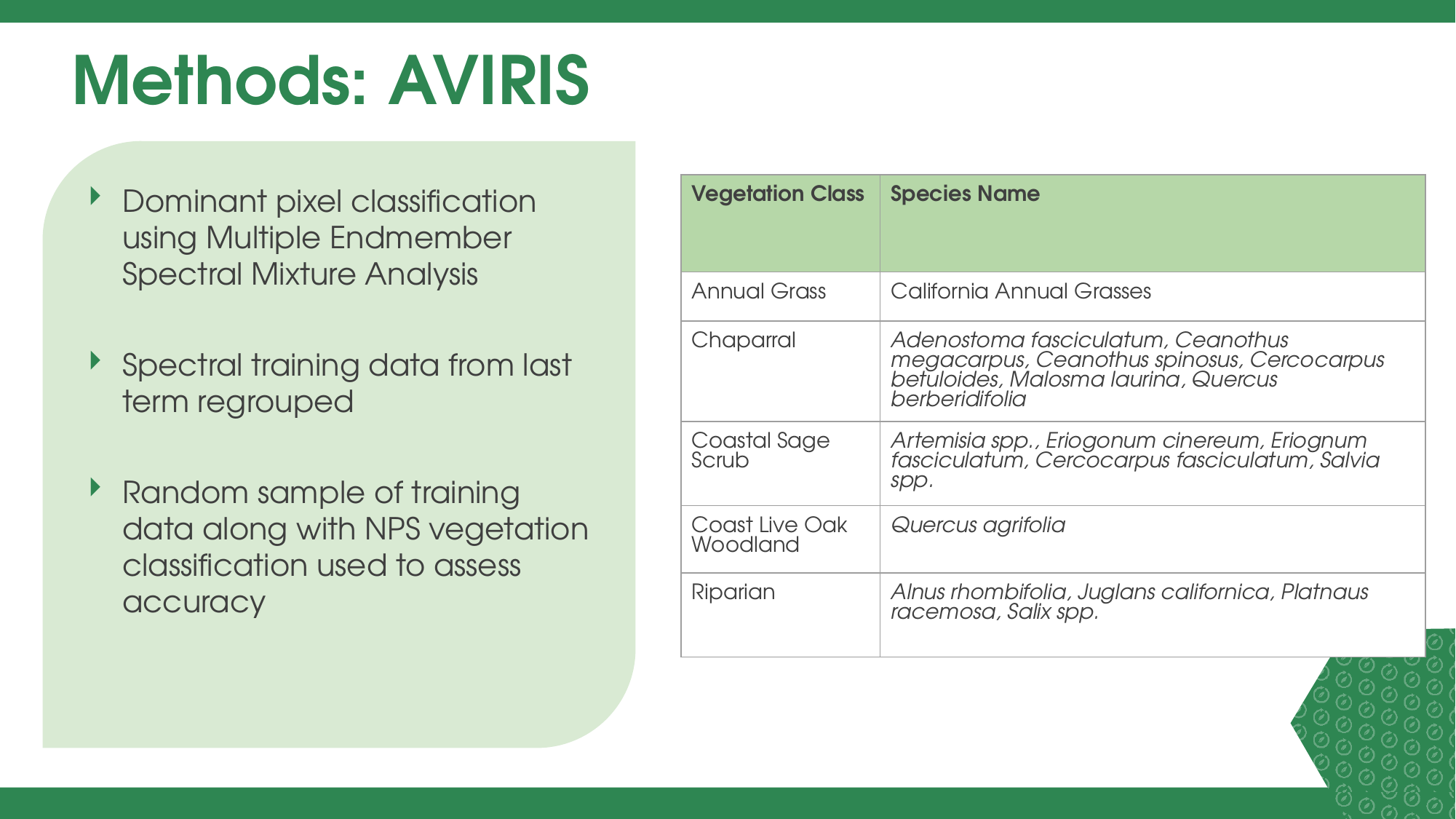

# Methods: AVIRIS

Dominant pixel classification using Multiple Endmember Spectral Mixture Analysis

Spectral training data from last term regrouped

Random sample of training data along with NPS vegetation classification used to assess accuracy
| Vegetation Class | Species Name |
| --- | --- |
| Annual Grass | California Annual Grasses |
| Chaparral | Adenostoma fasciculatum, Ceanothus megacarpus, Ceanothus spinosus, Cercocarpus betuloides, Malosma laurina, Quercus berberidifolia |
| Coastal Sage Scrub | Artemisia spp., Eriogonum cinereum, Eriognum fasciculatum, Cercocarpus fasciculatum, Salvia spp. |
| Coast Live Oak Woodland | Quercus agrifolia |
| Riparian | Alnus rhombifolia, Juglans californica, Platnaus racemosa, Salix spp. |